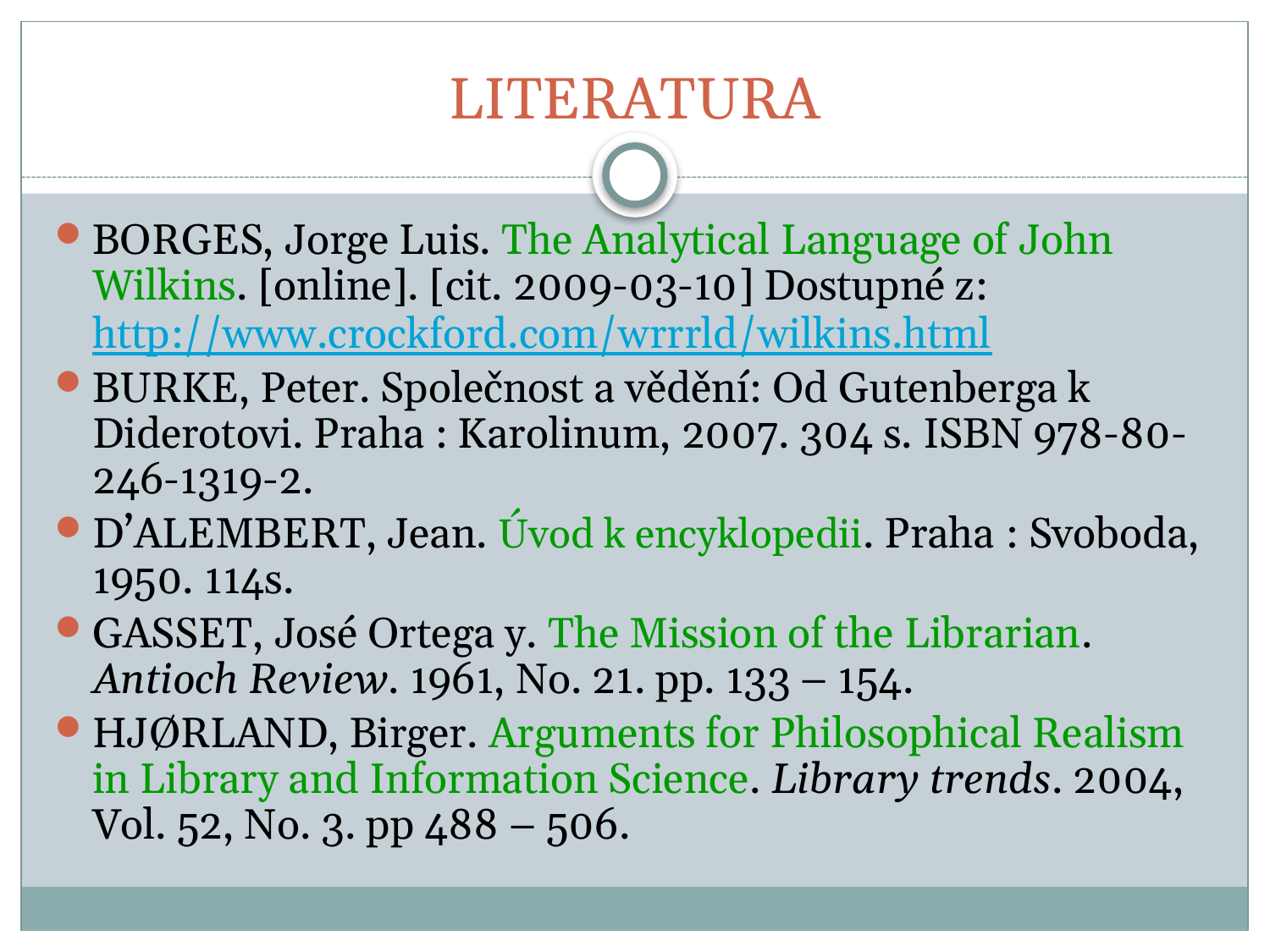

LITERATURA
BORGES, Jorge Luis. The Analytical Language of John Wilkins. [online]. [cit. 2009-03-10] Dostupné z: http://www.crockford.com/wrrrld/wilkins.html
BURKE, Peter. Společnost a vědění: Od Gutenberga k Diderotovi. Praha : Karolinum, 2007. 304 s. ISBN 978-80-246-1319-2.
D’ALEMBERT, Jean. Úvod k encyklopedii. Praha : Svoboda, 1950. 114s.
GASSET, José Ortega y. The Mission of the Librarian. Antioch Review. 1961, No. 21. pp. 133 – 154.
HJØRLAND, Birger. Arguments for Philosophical Realism in Library and Information Science. Library trends. 2004, Vol. 52, No. 3. pp 488 – 506.